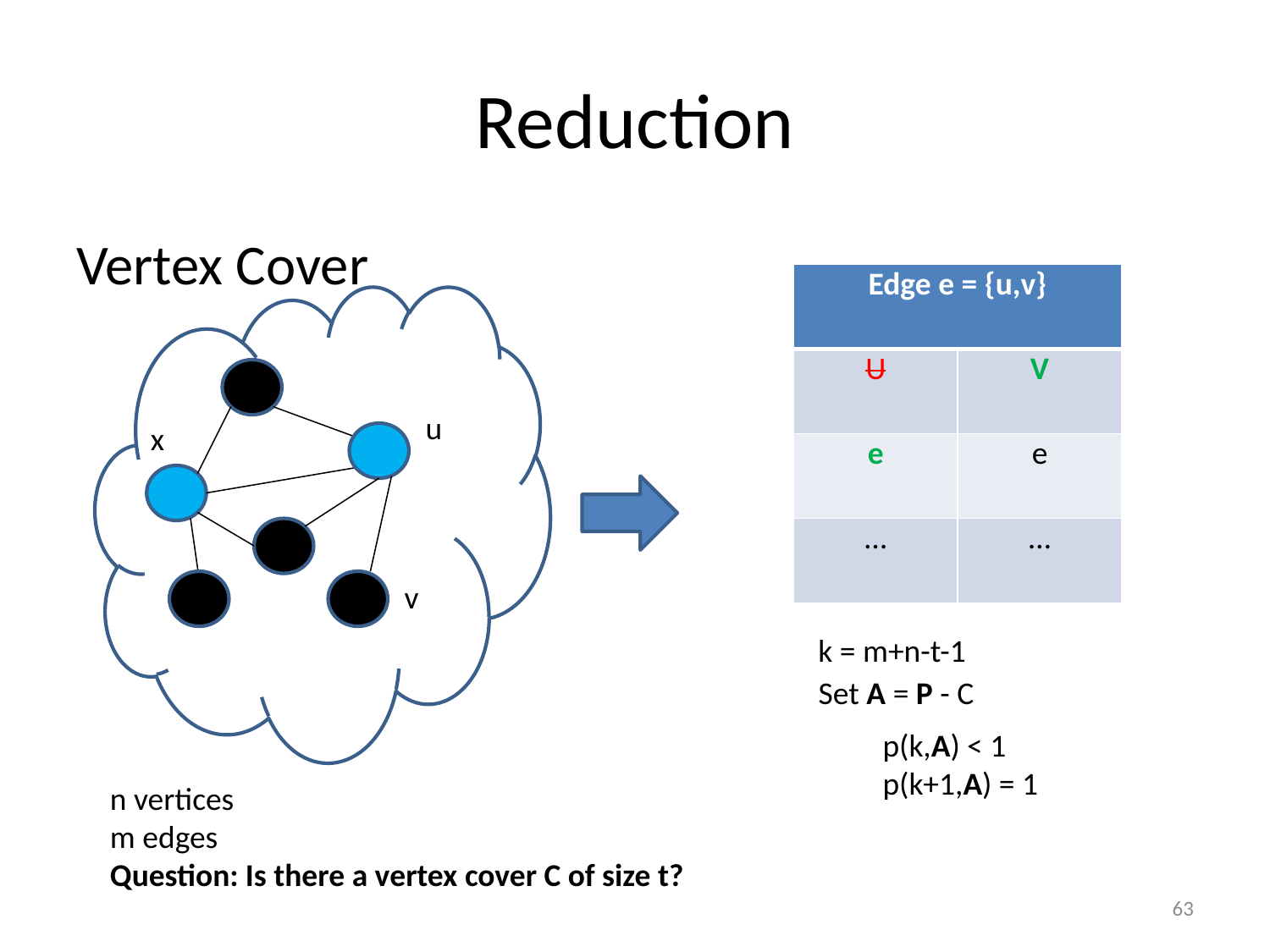

# Reduction
Vertex Cover
| Edge e = {u,v} |  |
| --- | --- |
| U | V |
| e | e |
| … | … |

u
x

v
k = m+n-t-1

Set A = P - C
p(k,A) < 1
p(k+1,A) = 1

n vertices
m edges
Question: Is there a vertex cover C of size t?
63